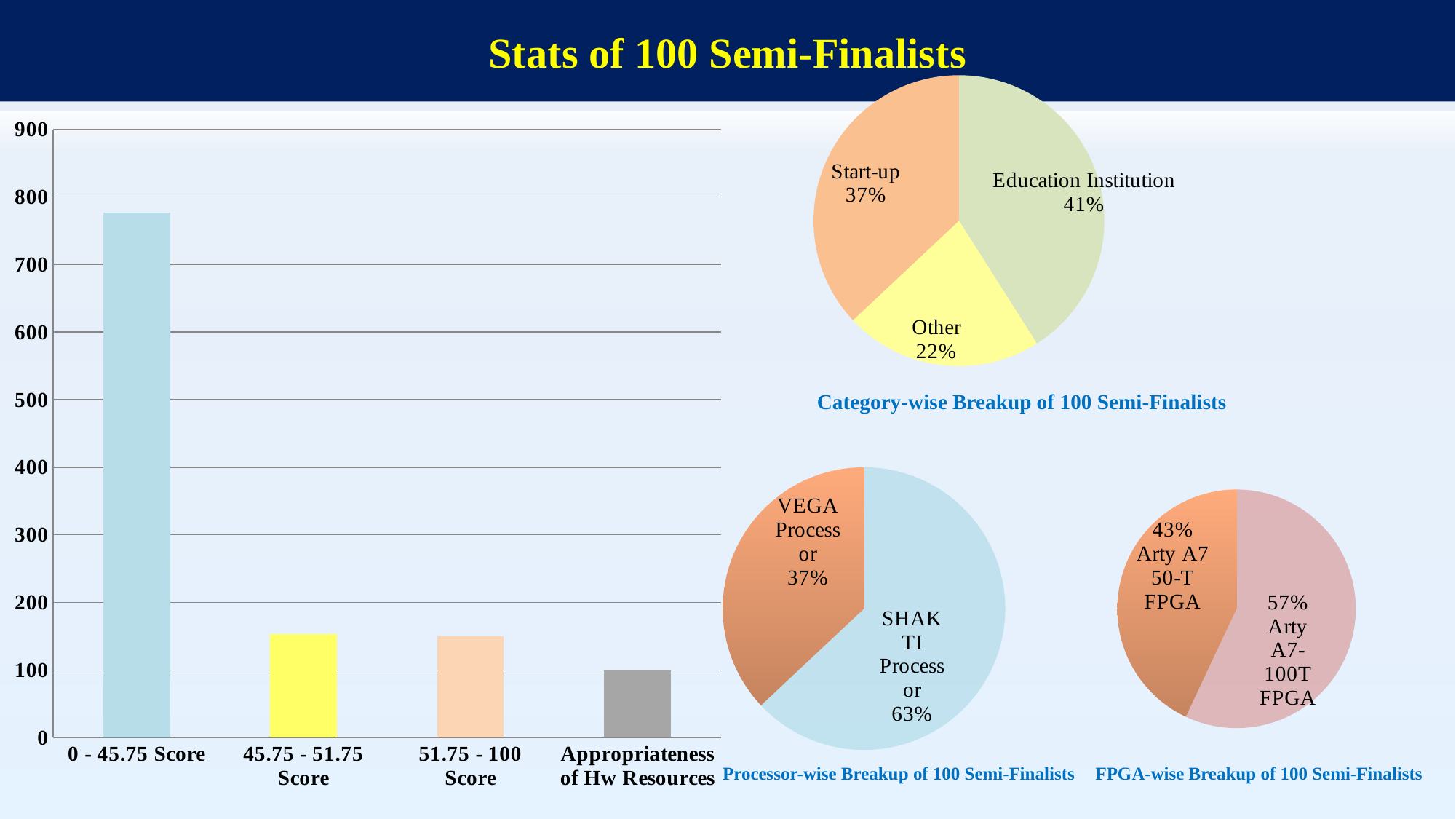

# Stats of 100 Semi-Finalists

### Chart

| Category | Sales |
|---|---|
| Education Institution | 41.0 |
| Other | 22.0 |
| Start-up | 37.0 |

### Chart

| Category | . |
|---|---|
| 0 - 45.75 Score | 777.0 |
| 45.75 - 51.75 Score | 153.0 |
| 51.75 - 100 Score | 150.0 |
| Appropriateness of Hw Resources | 100.0 |
Category-wise Breakup of 100 Semi-Finalists

### Chart

| Category | Sales |
|---|---|
| 57 Arty A7-100T FPGA | 57.0 |
| 43 Arty A7 50-T FPGA | 43.0 |

### Chart

| Category | Column1 |
|---|---|
| SHAKTI Processor | 63.0 |
| VEGA Processor | 37.0 |
Processor-wise Breakup of 100 Semi-Finalists
FPGA-wise Breakup of 100 Semi-Finalists